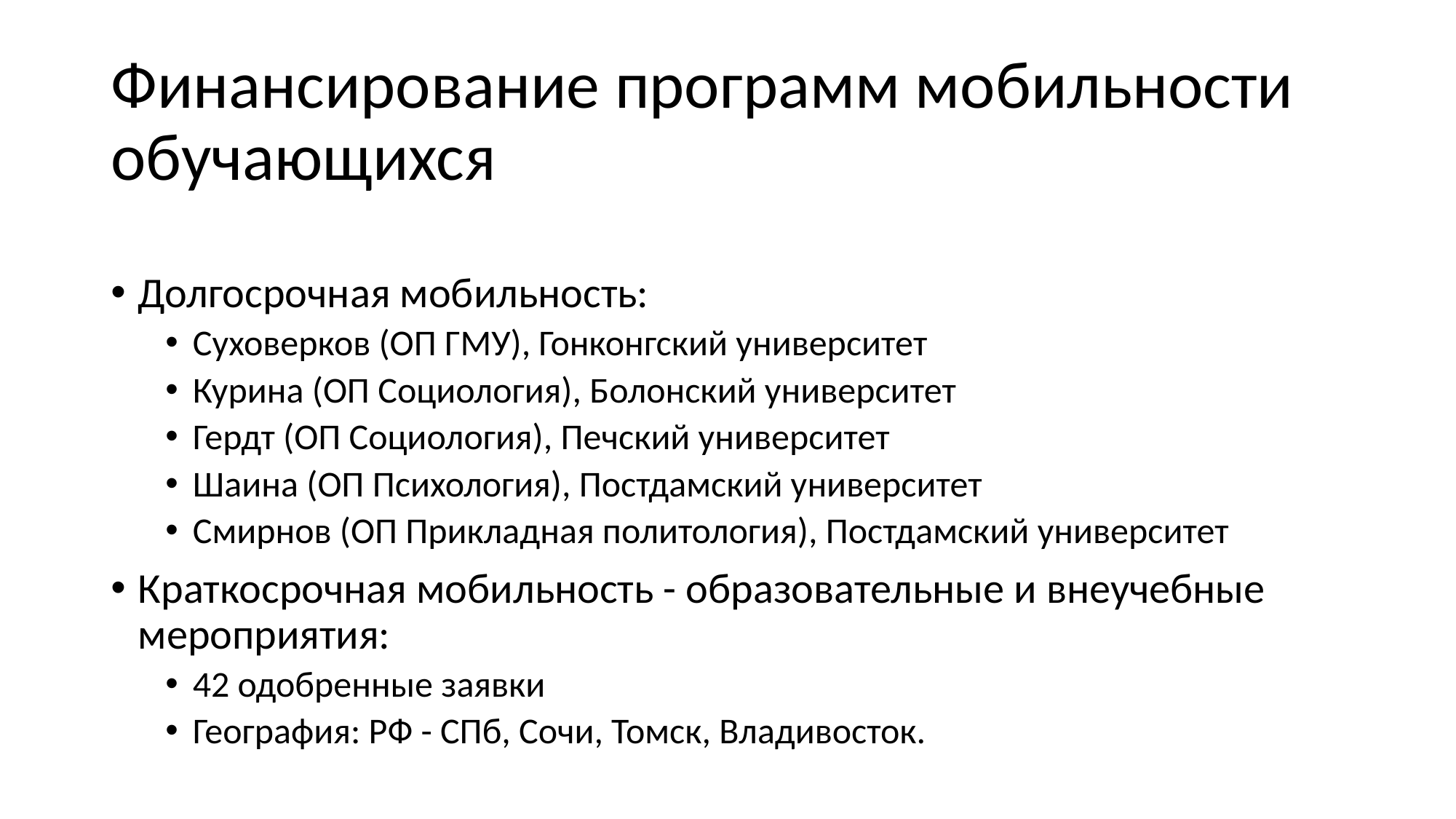

# Финансирование программ мобильности обучающихся
Долгосрочная мобильность:
Суховерков (ОП ГМУ), Гонконгский университет
Курина (ОП Социология), Болонский университет
Гердт (ОП Социология), Печский университет
Шаина (ОП Психология), Постдамский университет
Смирнов (ОП Прикладная политология), Постдамский университет
Краткосрочная мобильность - образовательные и внеучебные мероприятия:
42 одобренные заявки
География: РФ - СПб, Сочи, Томск, Владивосток.